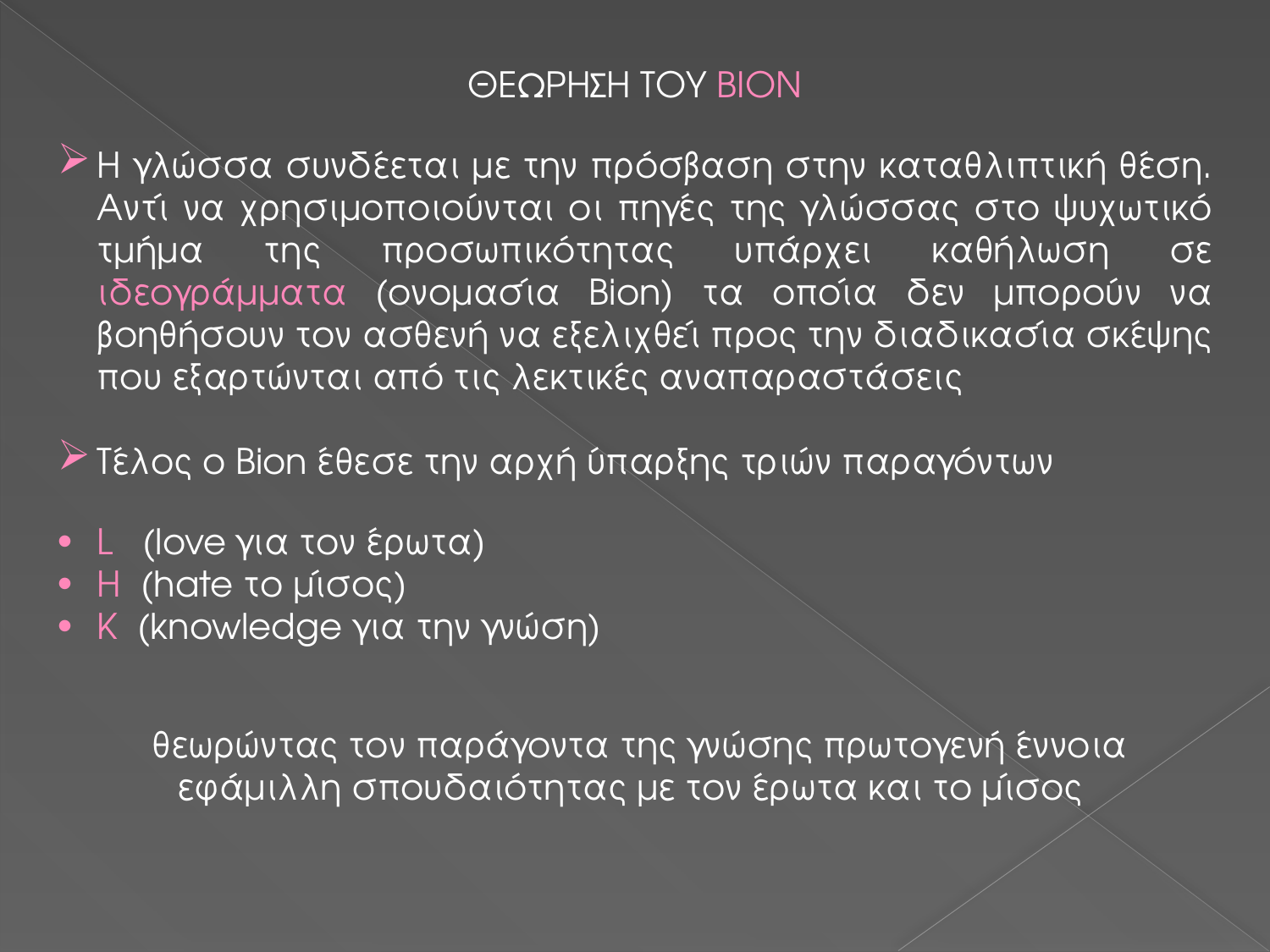

ΘΕΩΡΗΣΗ ΤΟΥ BION

Η γλώσσα συνδέεται με την πρόσβαση στην καταθλιπτική θέση. Αντί να χρησιμοποιούνται οι πηγές της γλώσσας στο ψυχωτικό τμήμα της προσωπικότητας υπάρχει καθήλωση σε ιδεογράμματα (ονομασία Bion) τα οποία δεν μπορούν να βοηθήσουν τον ασθενή να εξελιχθεί προς την διαδικασία σκέψης που εξαρτώνται από τις λεκτικές αναπαραστάσεις

Τέλος ο Bion έθεσε την αρχή ύπαρξης τριών παραγόντων

L   (love για τον έρωτα)
H  (hate το μίσος)
Κ  (knowledge για την γνώση)

 θεωρώντας τον παράγοντα της γνώσης πρωτογενή έννοια εφάμιλλη σπουδαιότητας με τον έρωτα και το μίσος